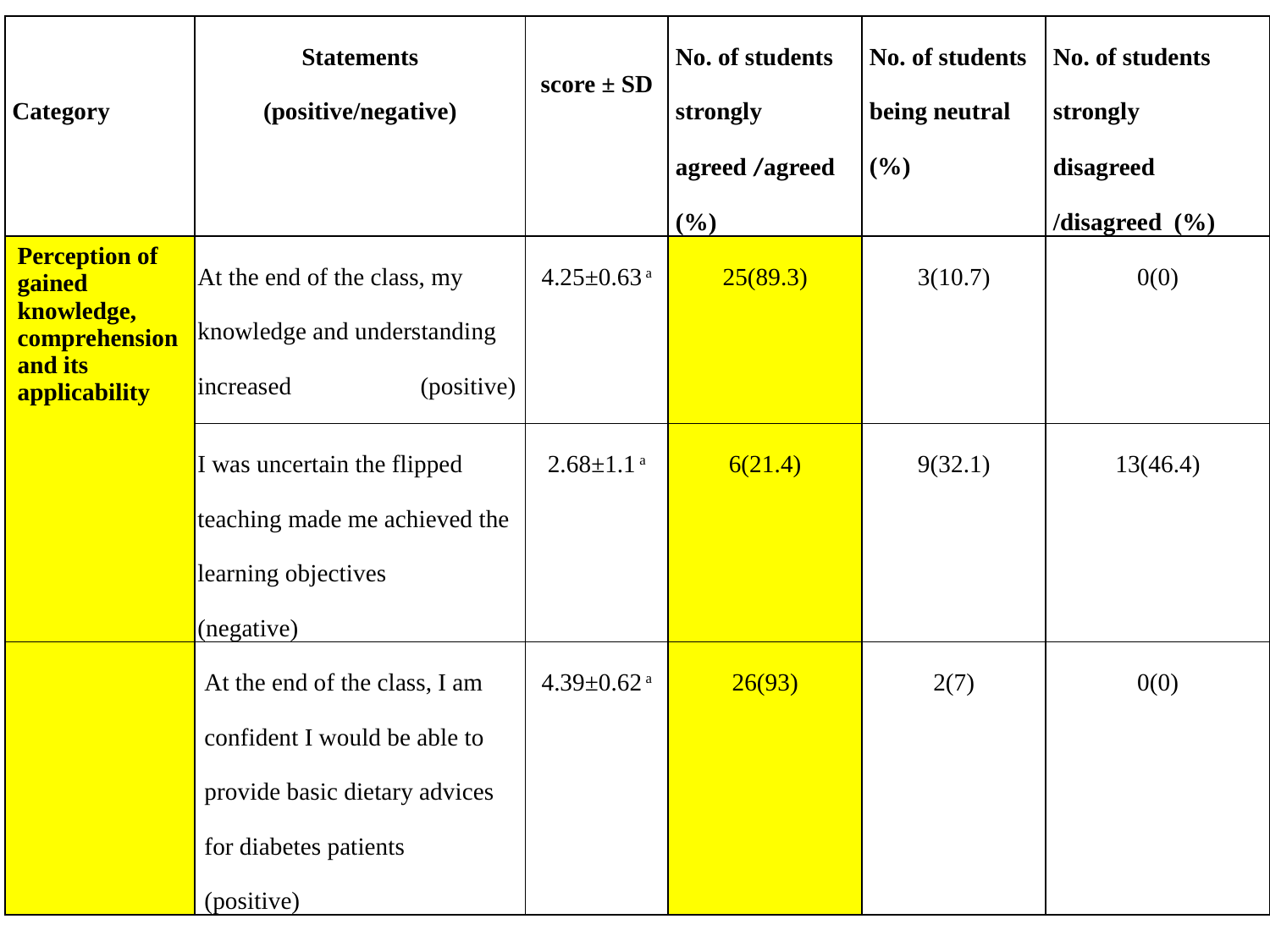

| Category | Statements (positive/negative) | score ± SD | No. of students strongly agreed /agreed (%) | No. of students being neutral (%) | No. of students strongly disagreed /disagreed (%) |
| --- | --- | --- | --- | --- | --- |
| Perception of gained knowledge, comprehension and its applicability | At the end of the class, my knowledge and understanding increased (positive) | 4.25±0.63 a | 25(89.3) | 3(10.7) | 0(0) |
|  | I was uncertain the flipped teaching made me achieved the learning objectives (negative) | 2.68±1.1 a | 6(21.4) | 9(32.1) | 13(46.4) |
|  | At the end of the class, I am confident I would be able to provide basic dietary advices for diabetes patients (positive) | 4.39±0.62 a | 26(93) | 2(7) | 0(0) |